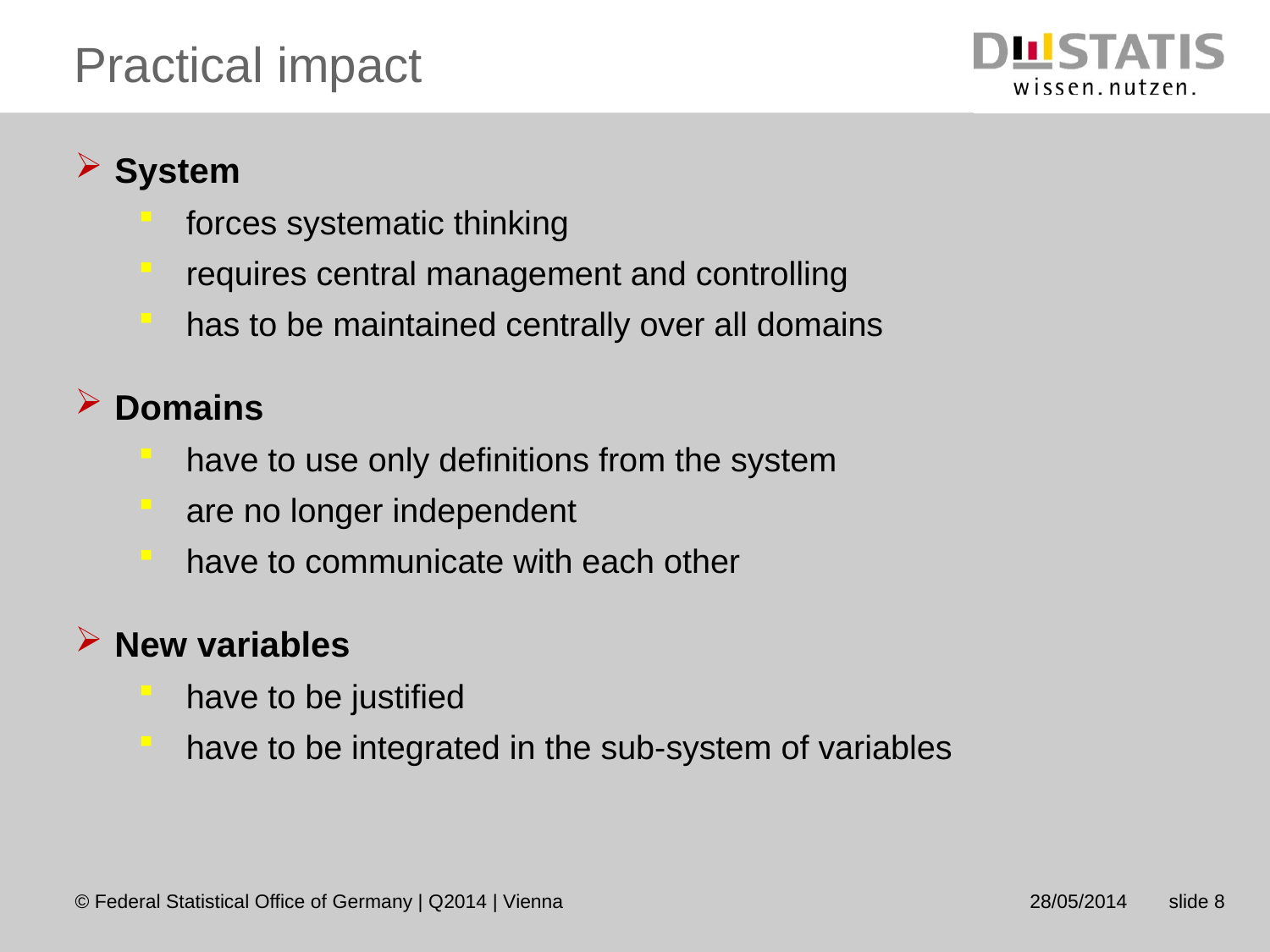

# Practical impact
System
forces systematic thinking
requires central management and controlling
has to be maintained centrally over all domains
Domains
have to use only definitions from the system
are no longer independent
have to communicate with each other
New variables
have to be justified
have to be integrated in the sub-system of variables

© Federal Statistical Office of Germany | Q2014 | Vienna
28/05/2014
slide 8